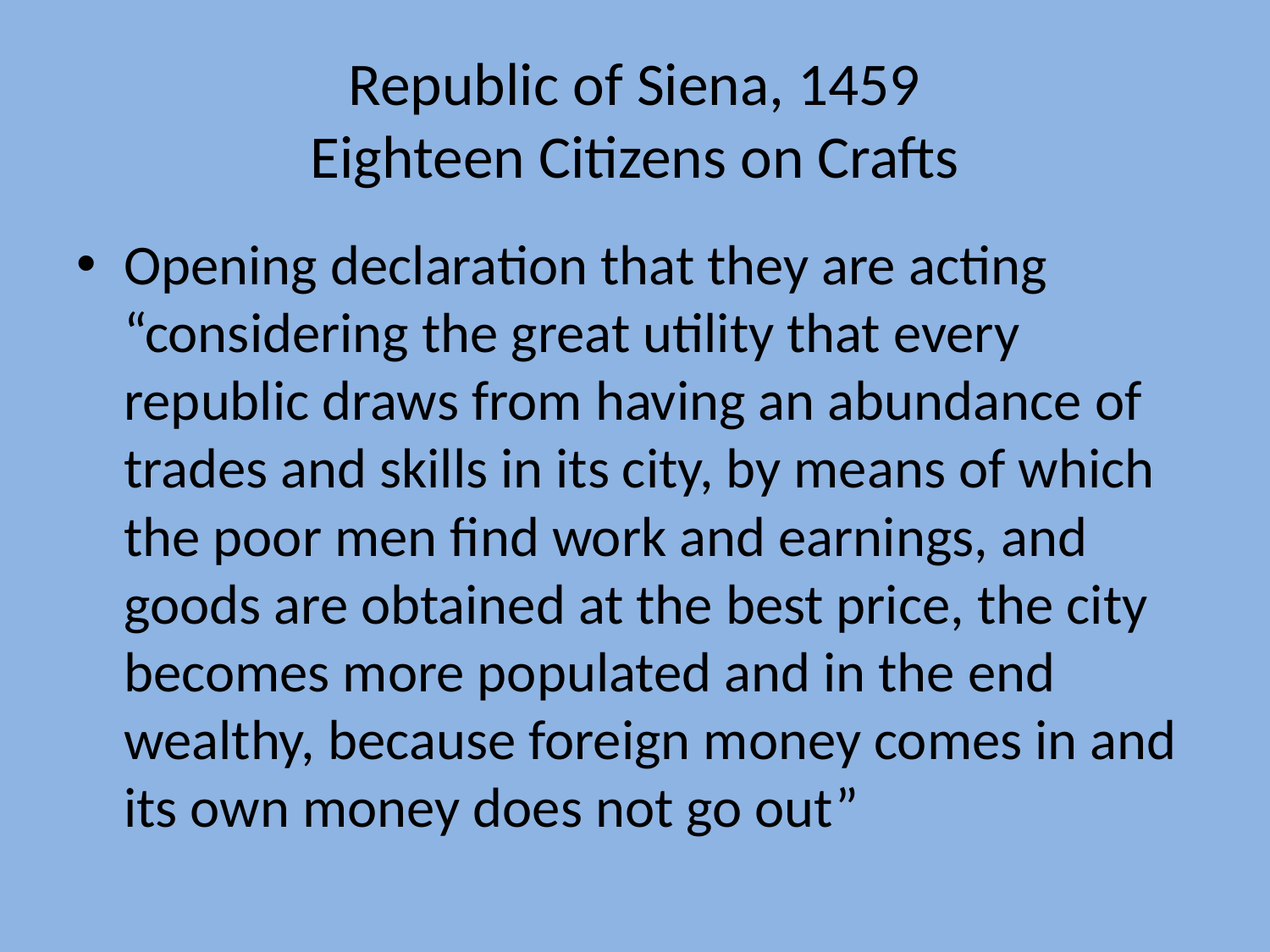

# Republic of Siena, 1459 Eighteen Citizens on Crafts
Opening declaration that they are acting “considering the great utility that every republic draws from having an abundance of trades and skills in its city, by means of which the poor men find work and earnings, and goods are obtained at the best price, the city becomes more populated and in the end wealthy, because foreign money comes in and its own money does not go out”